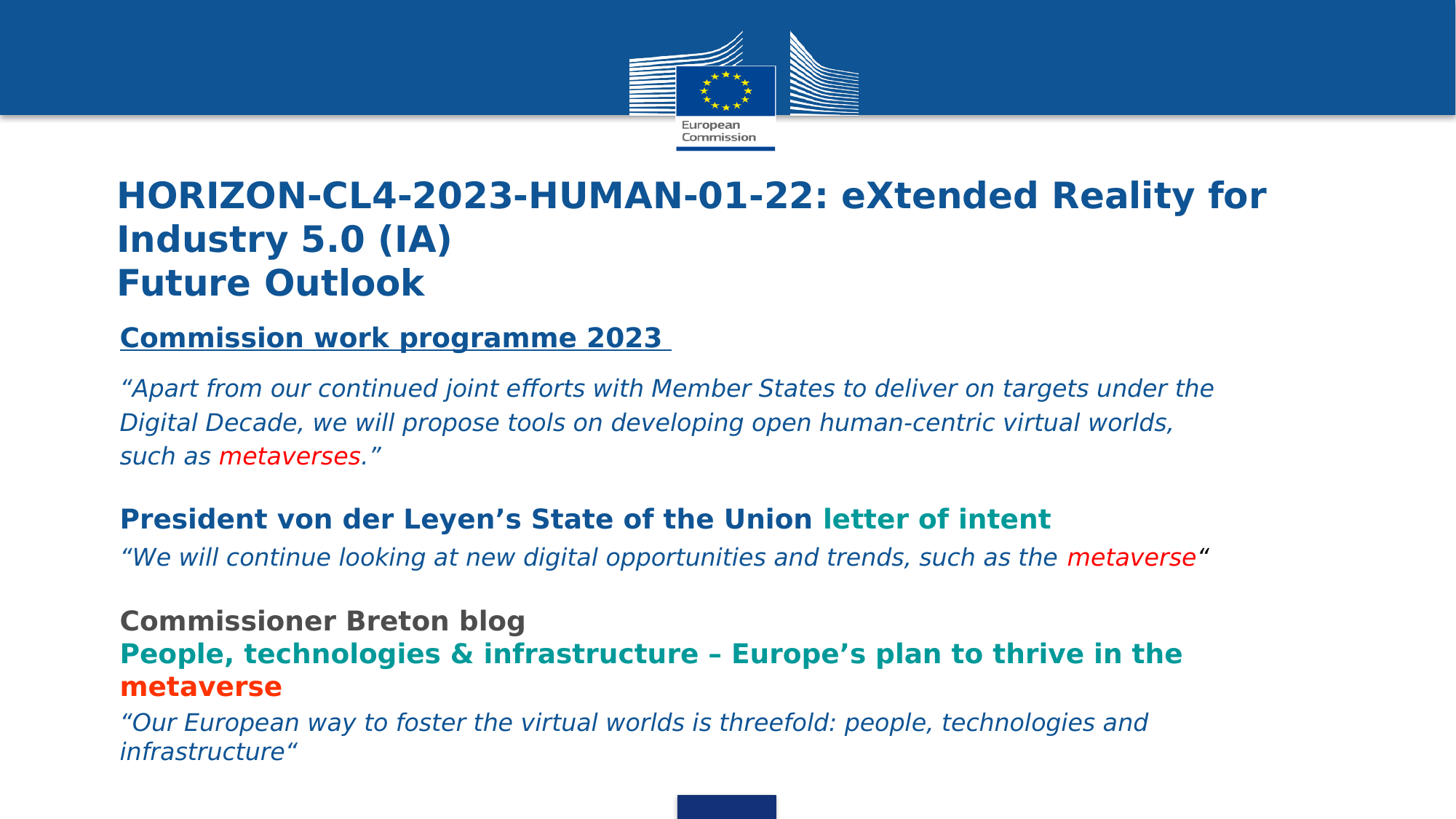

# HORIZON-CL4-2023-HUMAN-01-22: eXtended Reality for Industry 5.0 (IA) Future Outlook
Commission work programme 2023

“Apart from our continued joint efforts with Member States to deliver on targets under the
Digital Decade, we will propose tools on developing open human-centric virtual worlds,
such as metaverses.”

President von der Leyen’s State of the Union letter of intent
“We will continue looking at new digital opportunities and trends, such as the metaverse“

Commissioner Breton blog People, technologies & infrastructure – Europe’s plan to thrive in the metaverse
“Our European way to foster the virtual worlds is threefold: people, technologies and infrastructure“